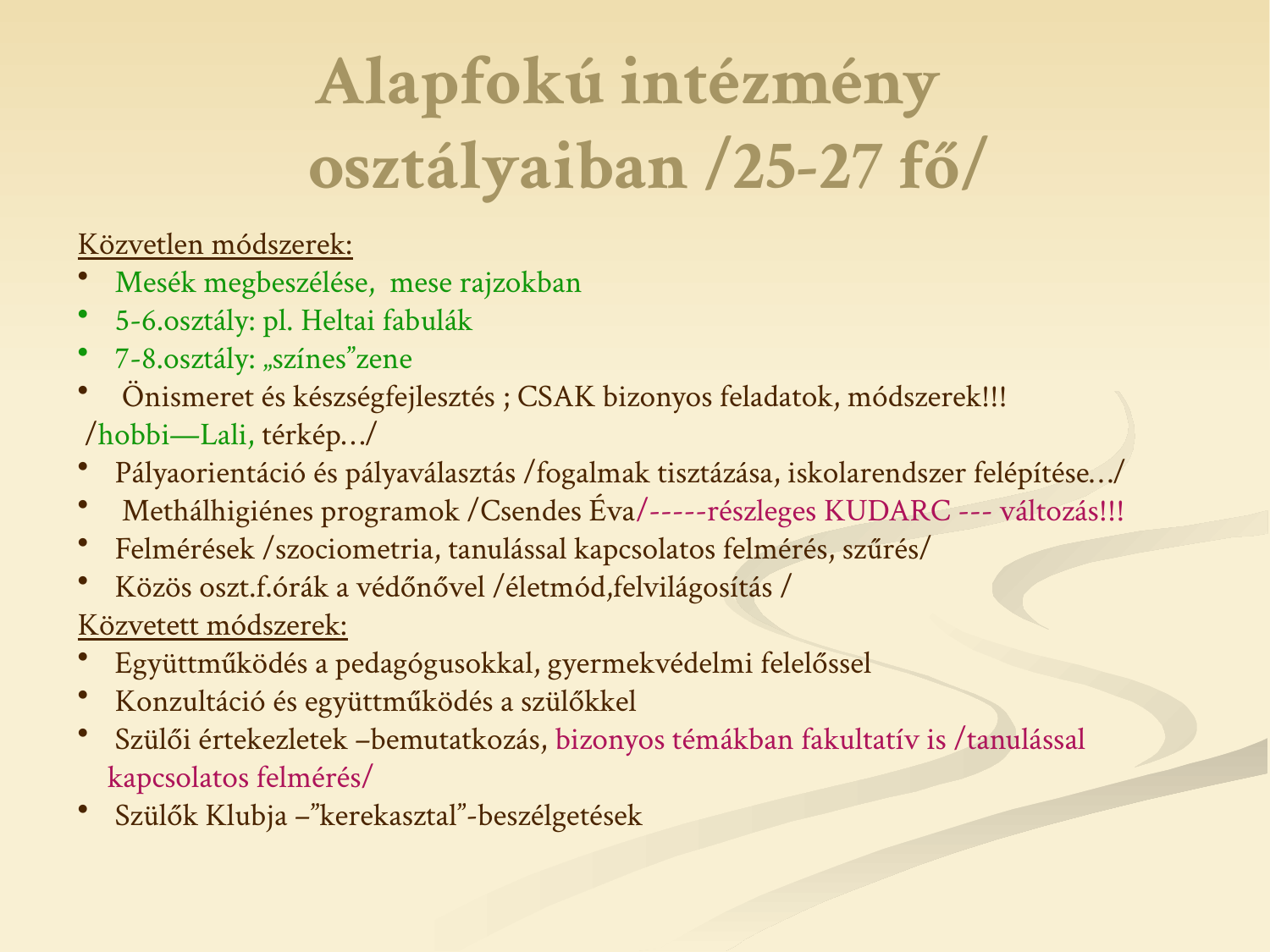

# Alapfokú intézmény osztályaiban /25-27 fő/
Közvetlen módszerek:
 Mesék megbeszélése,  mese rajzokban
 5-6.osztály: pl. Heltai fabulák
 7-8.osztály: „színes”zene
  Önismeret és készségfejlesztés ; CSAK bizonyos feladatok, módszerek!!!
 /hobbi—Lali, térkép…/
 Pályaorientáció és pályaválasztás /fogalmak tisztázása, iskolarendszer felépítése…/
  Methálhigiénes programok /Csendes Éva/-----részleges KUDARC --- változás!!!
 Felmérések /szociometria, tanulással kapcsolatos felmérés, szűrés/
 Közös oszt.f.órák a védőnővel /életmód,felvilágosítás /
Közvetett módszerek:
 Együttműködés a pedagógusokkal, gyermekvédelmi felelőssel
 Konzultáció és együttműködés a szülőkkel
 Szülői értekezletek –bemutatkozás, bizonyos témákban fakultatív is /tanulással kapcsolatos felmérés/
 Szülők Klubja –”kerekasztal”-beszélgetések